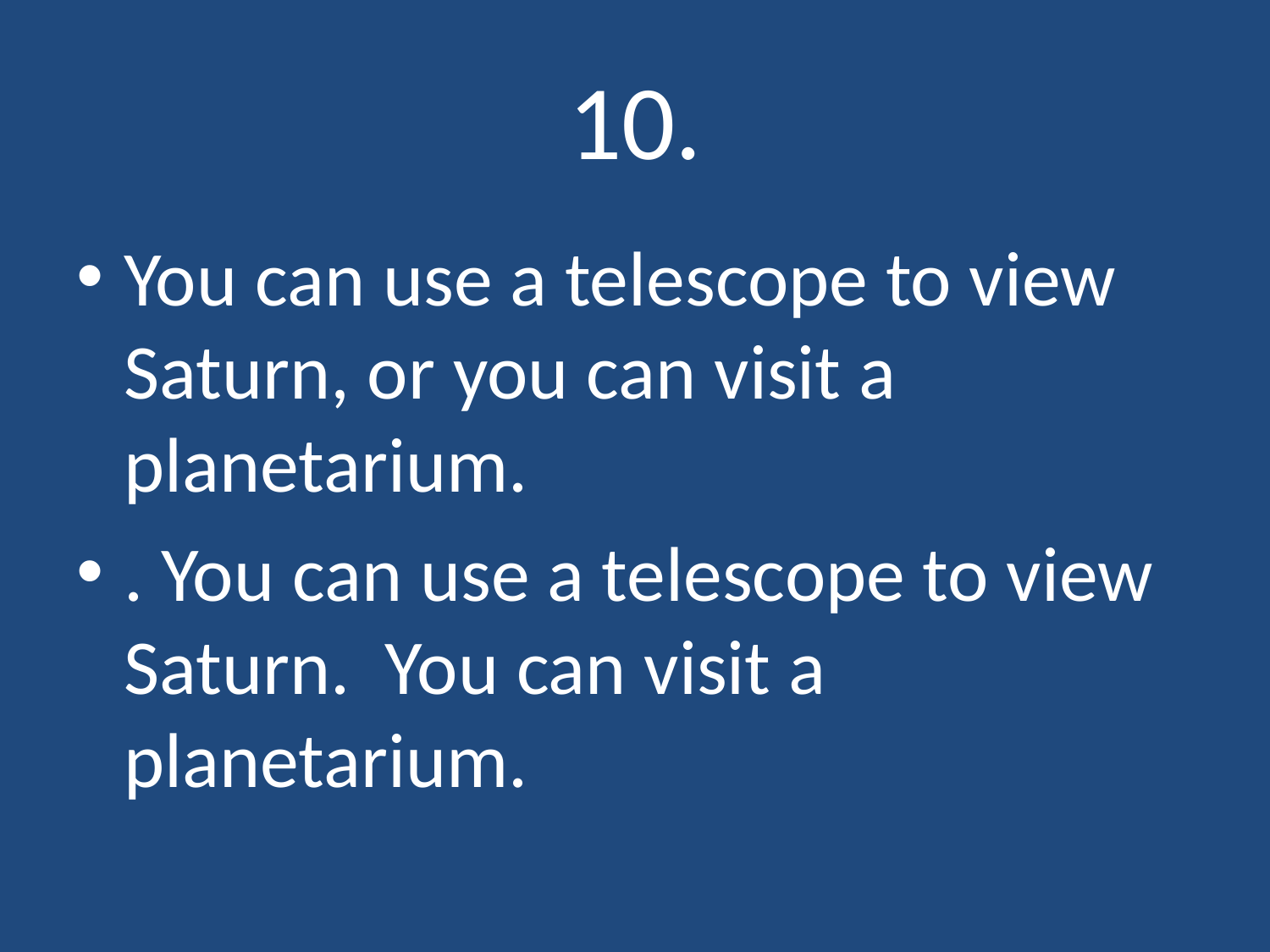

# 10.
You can use a telescope to view Saturn, or you can visit a planetarium.
. You can use a telescope to view Saturn.  You can visit a planetarium.